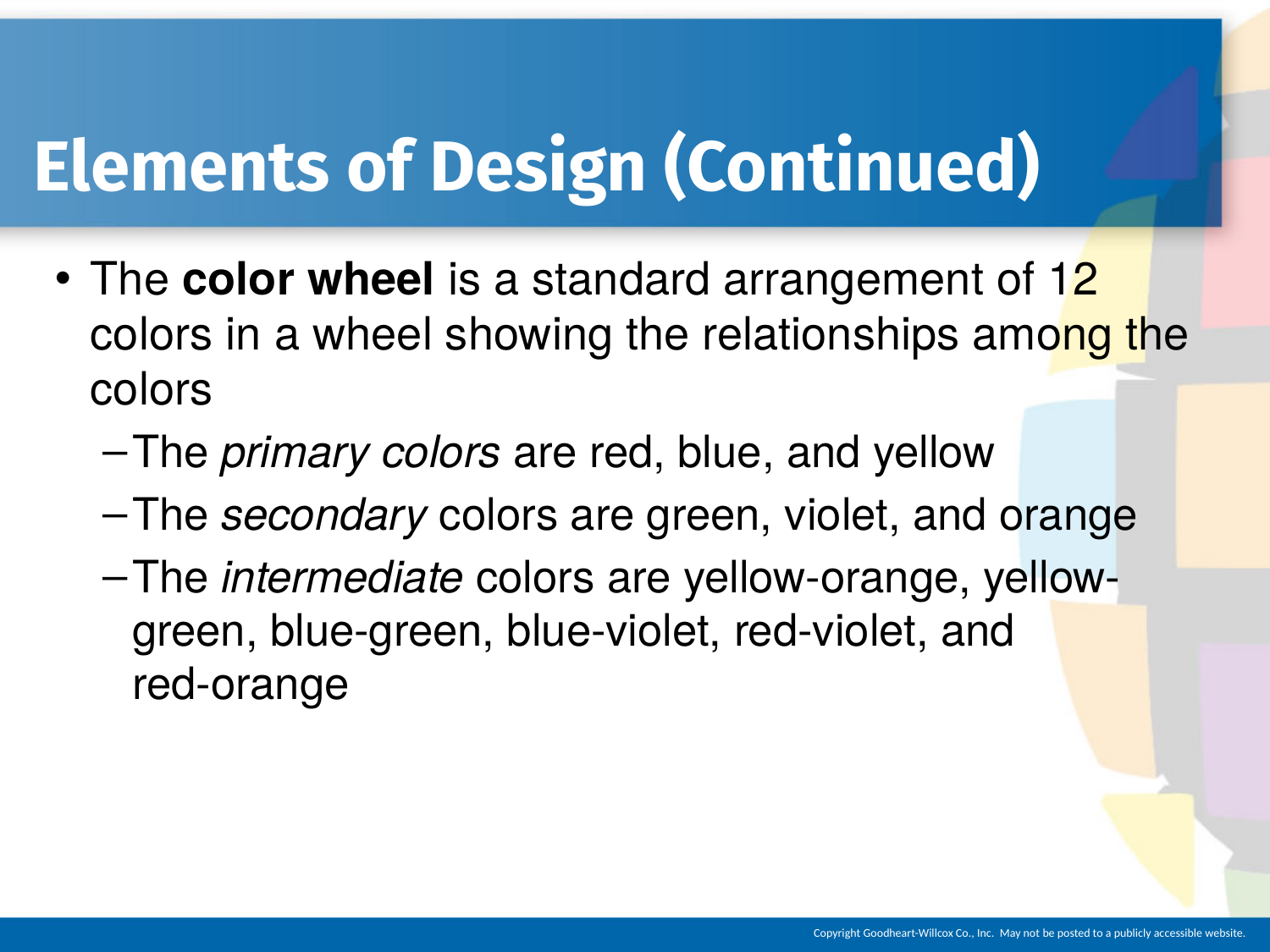

# Elements of Design (Continued)
The color wheel is a standard arrangement of 12 colors in a wheel showing the relationships among the colors
The primary colors are red, blue, and yellow
The secondary colors are green, violet, and orange
The intermediate colors are yellow-orange, yellow-green, blue-green, blue-violet, red-violet, and         red-orange